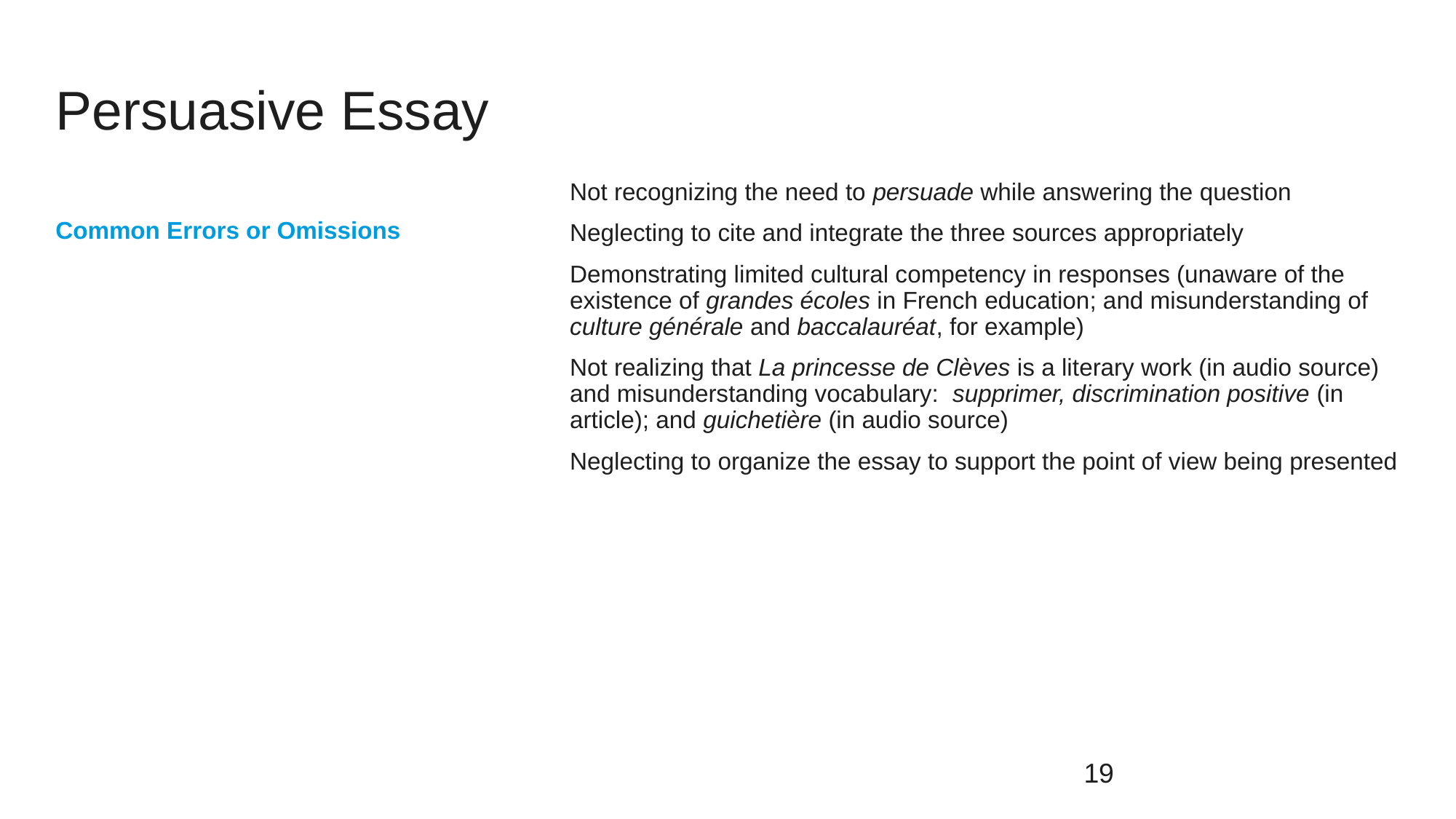

# Persuasive Essay

Not recognizing the need to persuade while answering the question
Neglecting to cite and integrate the three sources appropriately
Demonstrating limited cultural competency in responses (unaware of the existence of grandes écoles in French education; and misunderstanding of culture générale and baccalauréat, for example)
Not realizing that La princesse de Clèves is a literary work (in audio source) and misunderstanding vocabulary:  supprimer, discrimination positive (in article); and guichetière (in audio source)
Neglecting to organize the essay to support the point of view being presented
Common Errors or Omissions
19